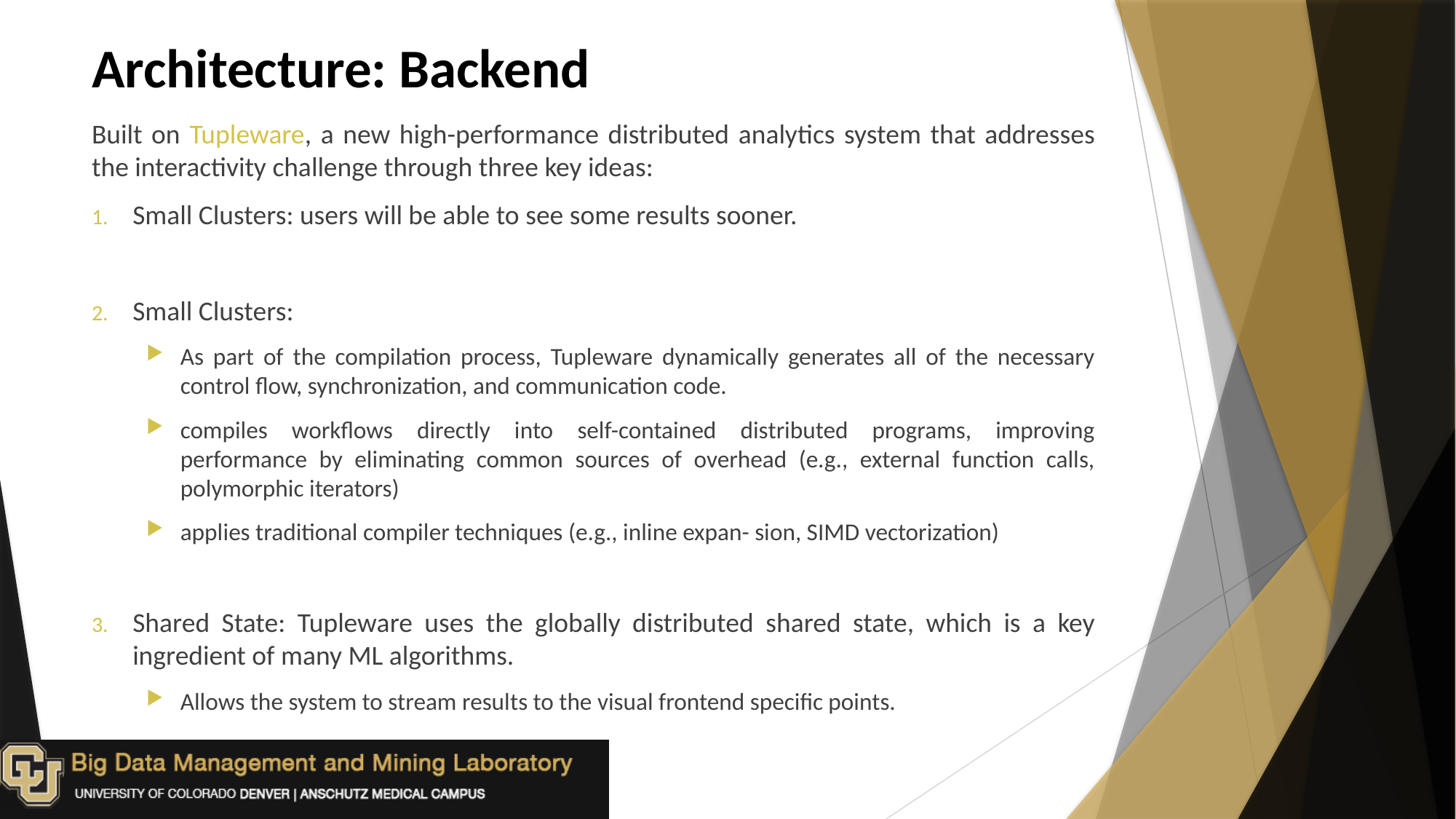

# Architecture: Backend
Built on Tupleware, a new high-performance distributed analytics system that addresses the interactivity challenge through three key ideas:
Small Clusters: users will be able to see some results sooner.

Small Clusters:
As part of the compilation process, Tupleware dynamically generates all of the necessary control flow, synchronization, and communication code.
compiles workflows directly into self-contained distributed programs, improving performance by eliminating common sources of overhead (e.g., external function calls, polymorphic iterators)
applies traditional compiler techniques (e.g., inline expan- sion, SIMD vectorization)

Shared State: Tupleware uses the globally distributed shared state, which is a key ingredient of many ML algorithms.
Allows the system to stream results to the visual frontend specific points.